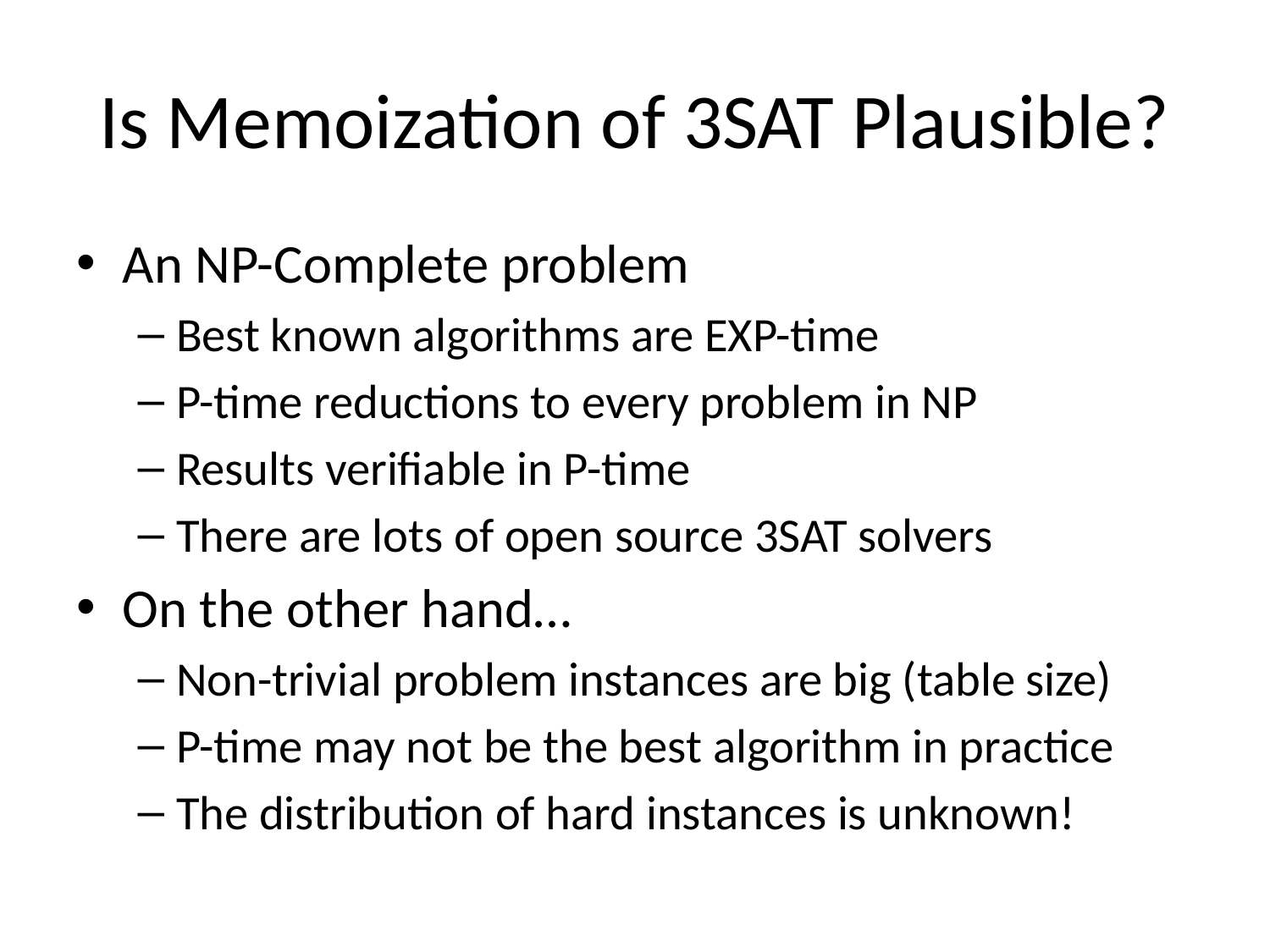

# Is Memoization of 3SAT Plausible?
An NP-Complete problem
Best known algorithms are EXP-time
P-time reductions to every problem in NP
Results verifiable in P-time
There are lots of open source 3SAT solvers
On the other hand…
Non-trivial problem instances are big (table size)
P-time may not be the best algorithm in practice
The distribution of hard instances is unknown!